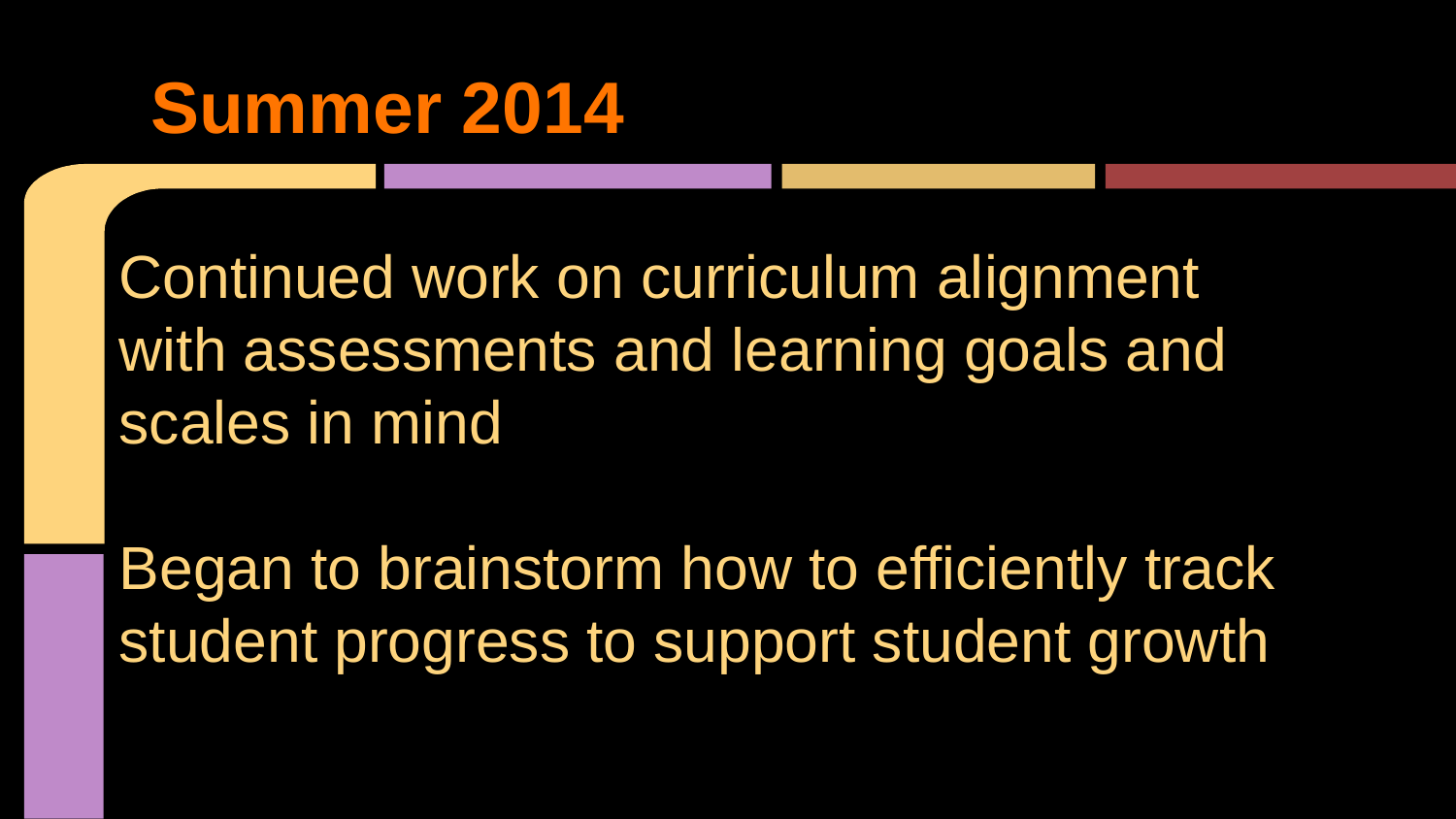

# Summer 2014
Continued work on curriculum alignment
with assessments and learning goals and scales in mind

Began to brainstorm how to efficiently track student progress to support student growth